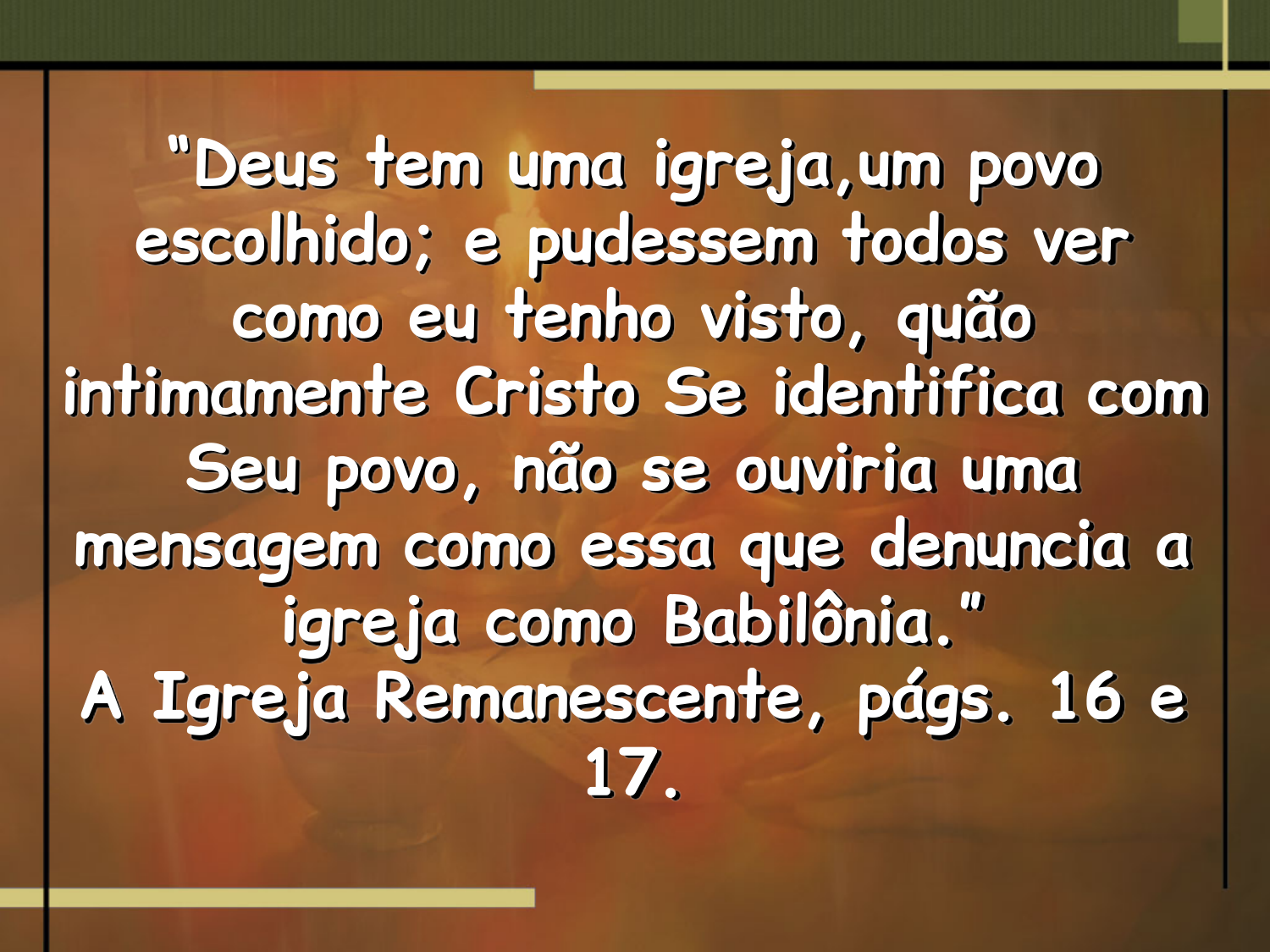

# “Deus tem uma igreja,um povo escolhido; e pudessem todos ver como eu tenho visto, quão intimamente Cristo Se identifica com Seu povo, não se ouviria uma mensagem como essa que denuncia a igreja como Babilônia.” A Igreja Remanescente, págs. 16 e 17.